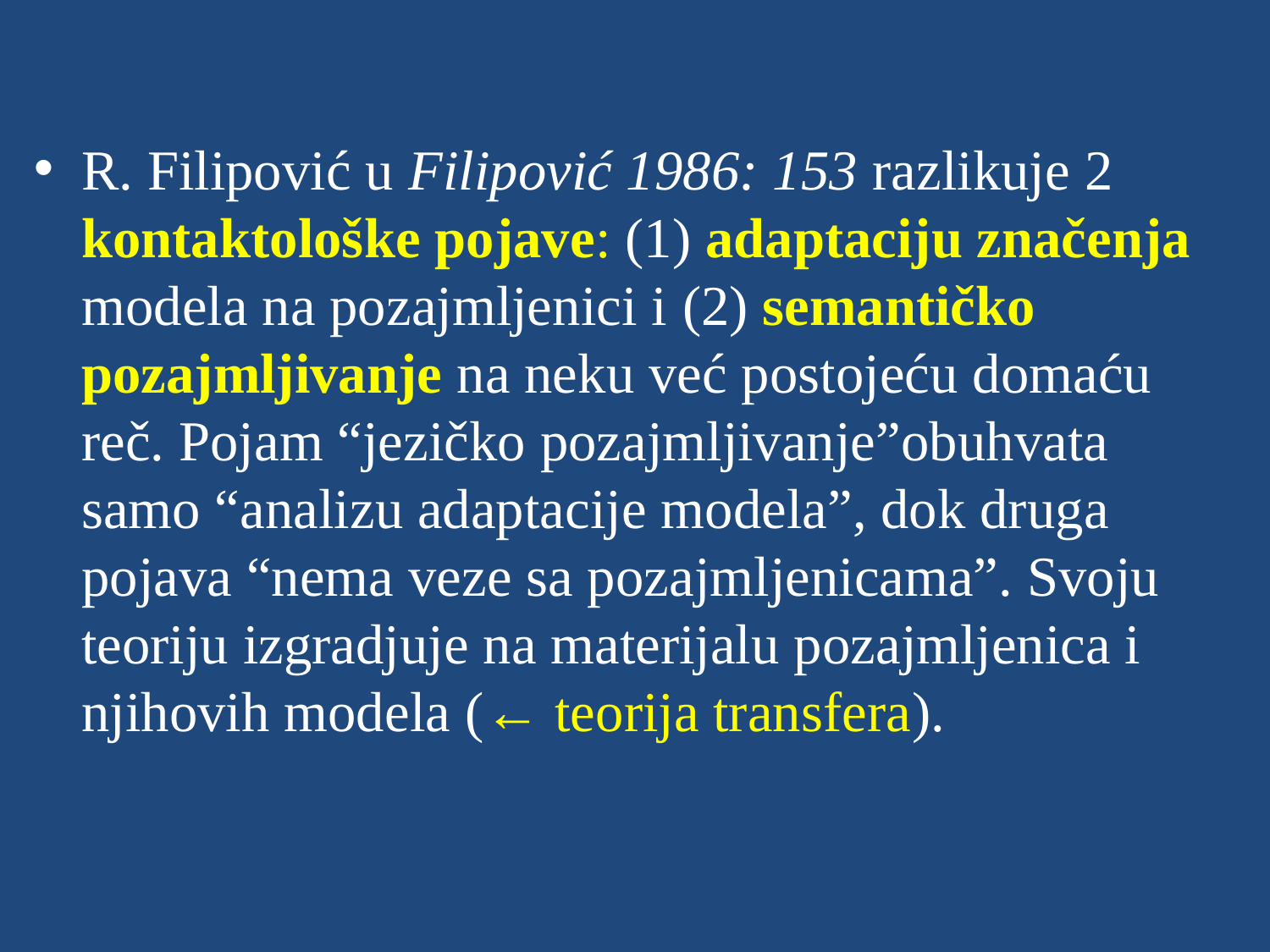

R. Filipović u Filipović 1986: 153 razlikuje 2 kontaktološke pojave: (1) adaptaciju značenja modela na pozajmljenici i (2) semantičko pozajmljivanje na neku već postojeću domaću reč. Pojam “jezičko pozajmljivanje”obuhvata samo “analizu adaptacije modela”, dok druga pojava “nema veze sa pozajmljenicama”. Svoju teoriju izgradjuje na materijalu pozajmljenica i njihovih modela (← teorija transfera).